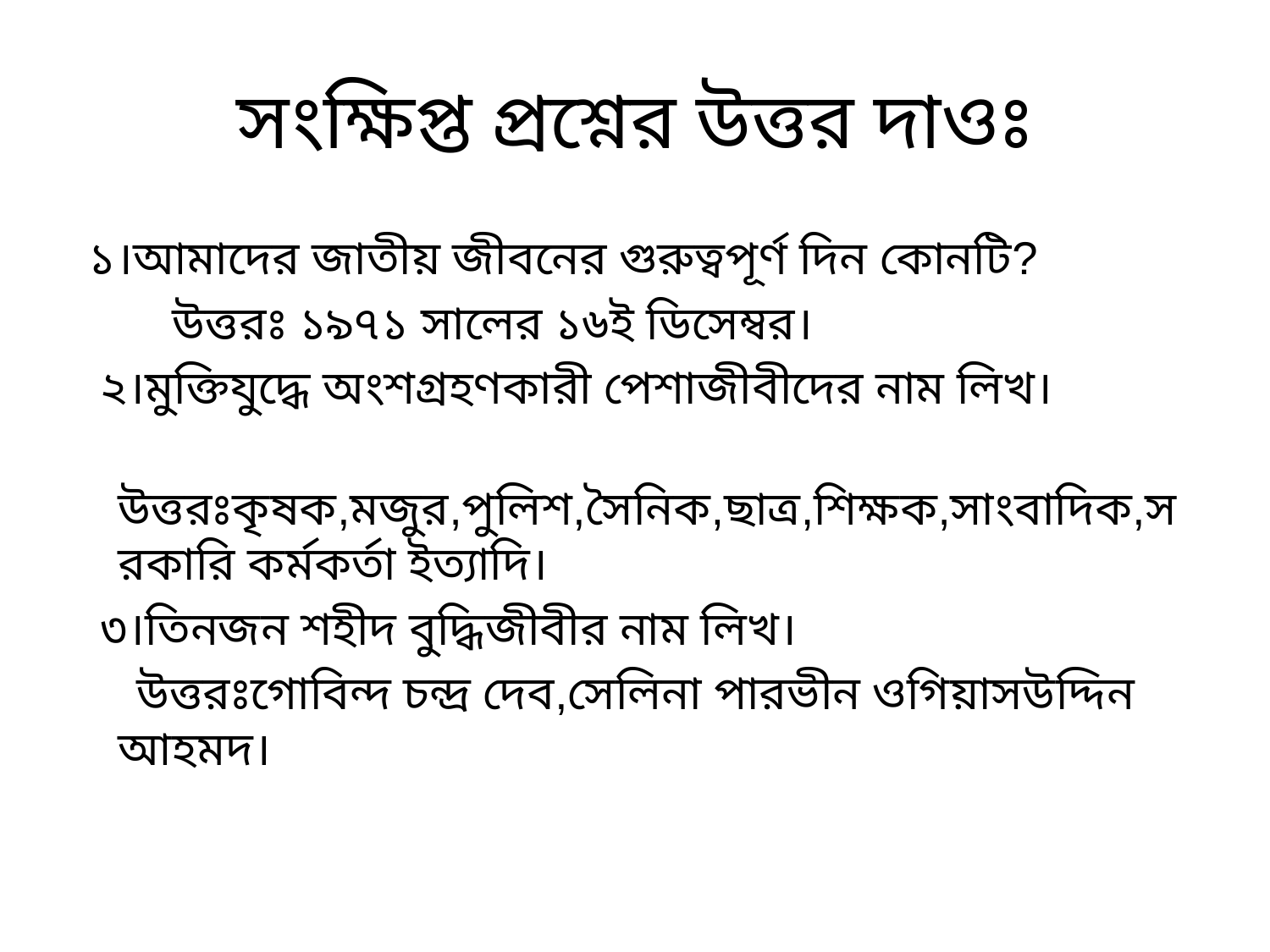

# সংক্ষিপ্ত প্রশ্নের উত্তর দাওঃ
 ১।আমাদের জাতীয় জীবনের গুরুত্বপূর্ণ দিন কোনটি?
        উত্তরঃ ১৯৭১ সালের ১৬ই ডিসেম্বর।
  ২।মুক্তিযুদ্ধে অংশগ্রহণকারী পেশাজীবীদের নাম লিখ।
  উত্তরঃকৃষক,মজুর,পুলিশ,সৈনিক,ছাত্র,শিক্ষক,সাংবাদিক,সরকারি কর্মকর্তা ইত্যাদি।
  ৩।তিনজন শহীদ বুদ্ধিজীবীর নাম লিখ।
     উত্তরঃগোবিন্দ চন্দ্র দেব,সেলিনা পারভীন ওগিয়াসউদ্দিন আহমদ।